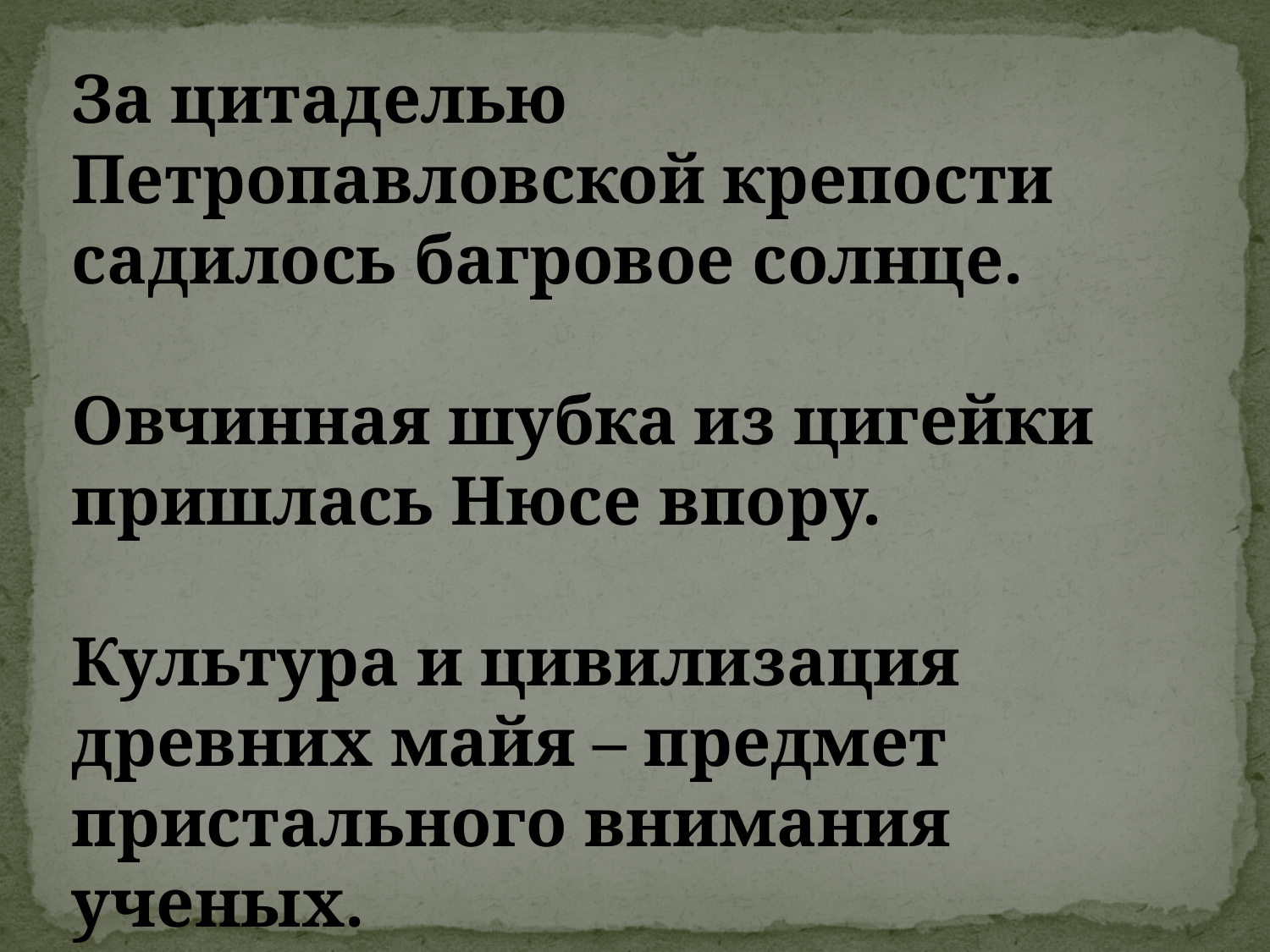

За цитаделью Петропавловской крепости садилось багровое солнце.

Овчинная шубка из цигейки пришлась Нюсе впору.

Культура и цивилизация древних майя – предмет пристального внимания ученых.